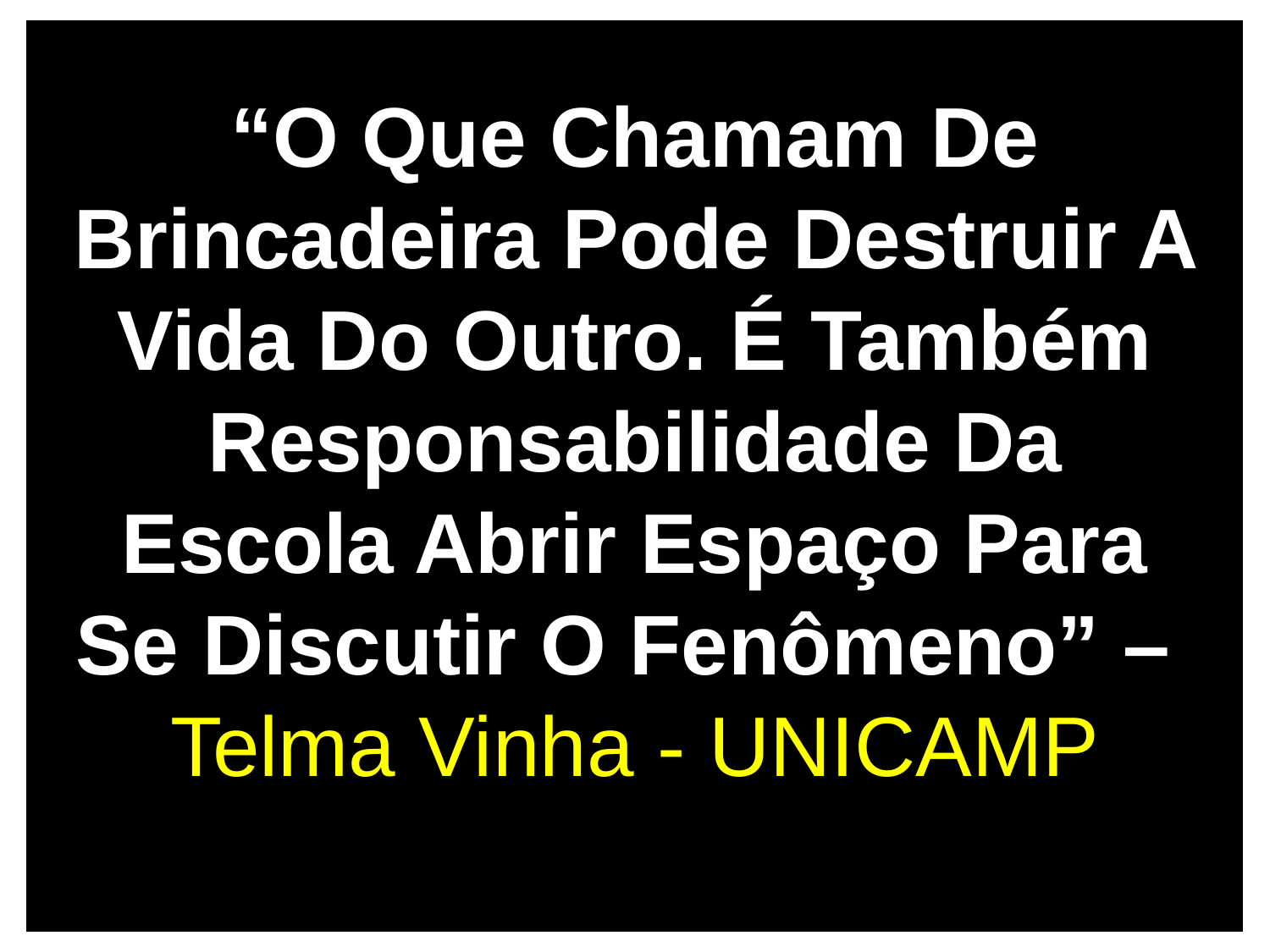

“O Que Chamam De Brincadeira Pode Destruir A Vida Do Outro. É Também Responsabilidade Da Escola Abrir Espaço Para Se Discutir O Fenômeno” –
Telma Vinha - UNICAMP